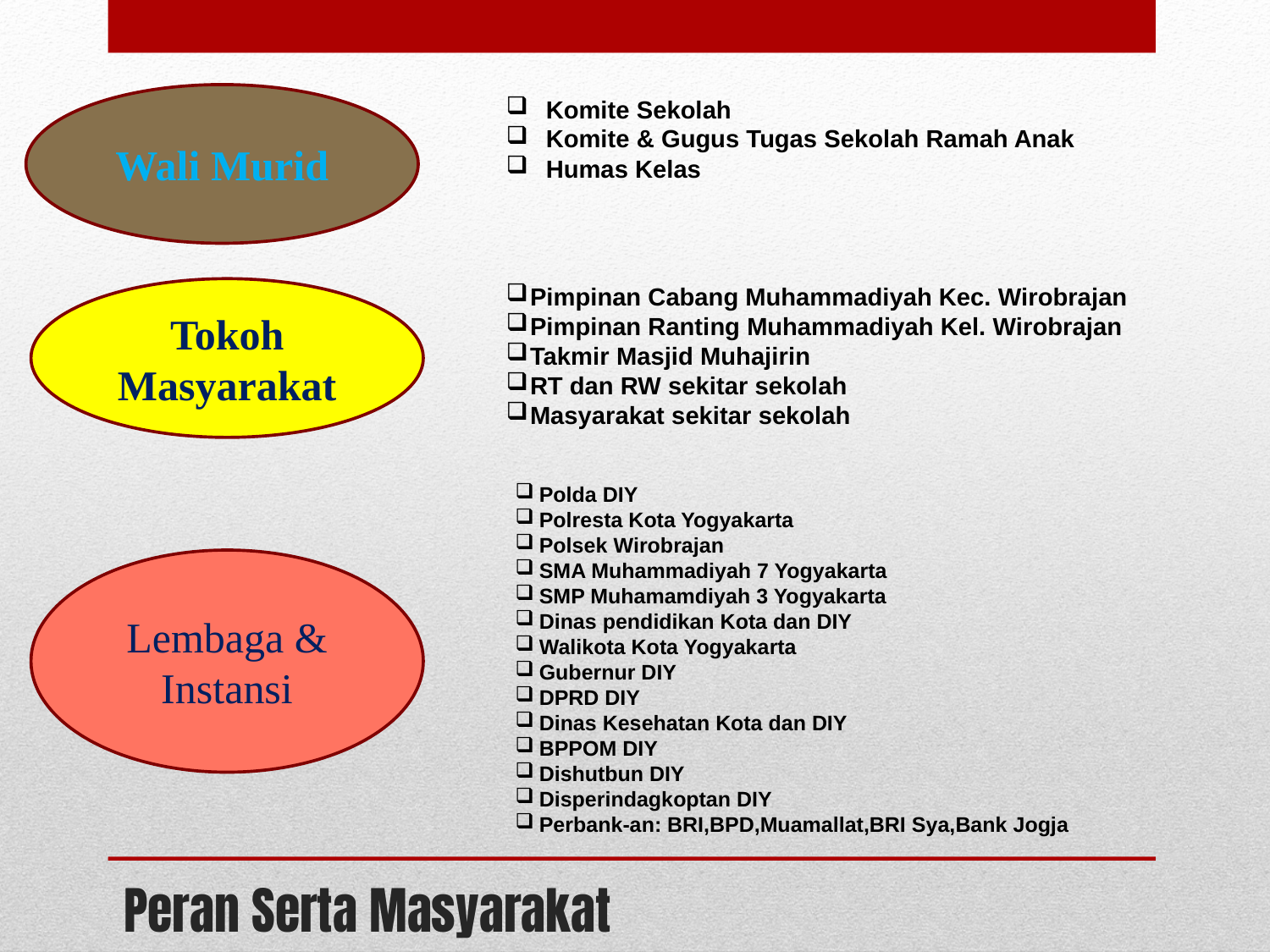

Wali Murid
Komite Sekolah
Komite & Gugus Tugas Sekolah Ramah Anak
Humas Kelas
Pimpinan Cabang Muhammadiyah Kec. Wirobrajan
Pimpinan Ranting Muhammadiyah Kel. Wirobrajan
Takmir Masjid Muhajirin
RT dan RW sekitar sekolah
Masyarakat sekitar sekolah
Tokoh Masyarakat
Polda DIY
Polresta Kota Yogyakarta
Polsek Wirobrajan
SMA Muhammadiyah 7 Yogyakarta
SMP Muhamamdiyah 3 Yogyakarta
Dinas pendidikan Kota dan DIY
Walikota Kota Yogyakarta
Gubernur DIY
DPRD DIY
Dinas Kesehatan Kota dan DIY
BPPOM DIY
Dishutbun DIY
Disperindagkoptan DIY
Perbank-an: BRI,BPD,Muamallat,BRI Sya,Bank Jogja
Lembaga & Instansi
# Peran Serta Masyarakat